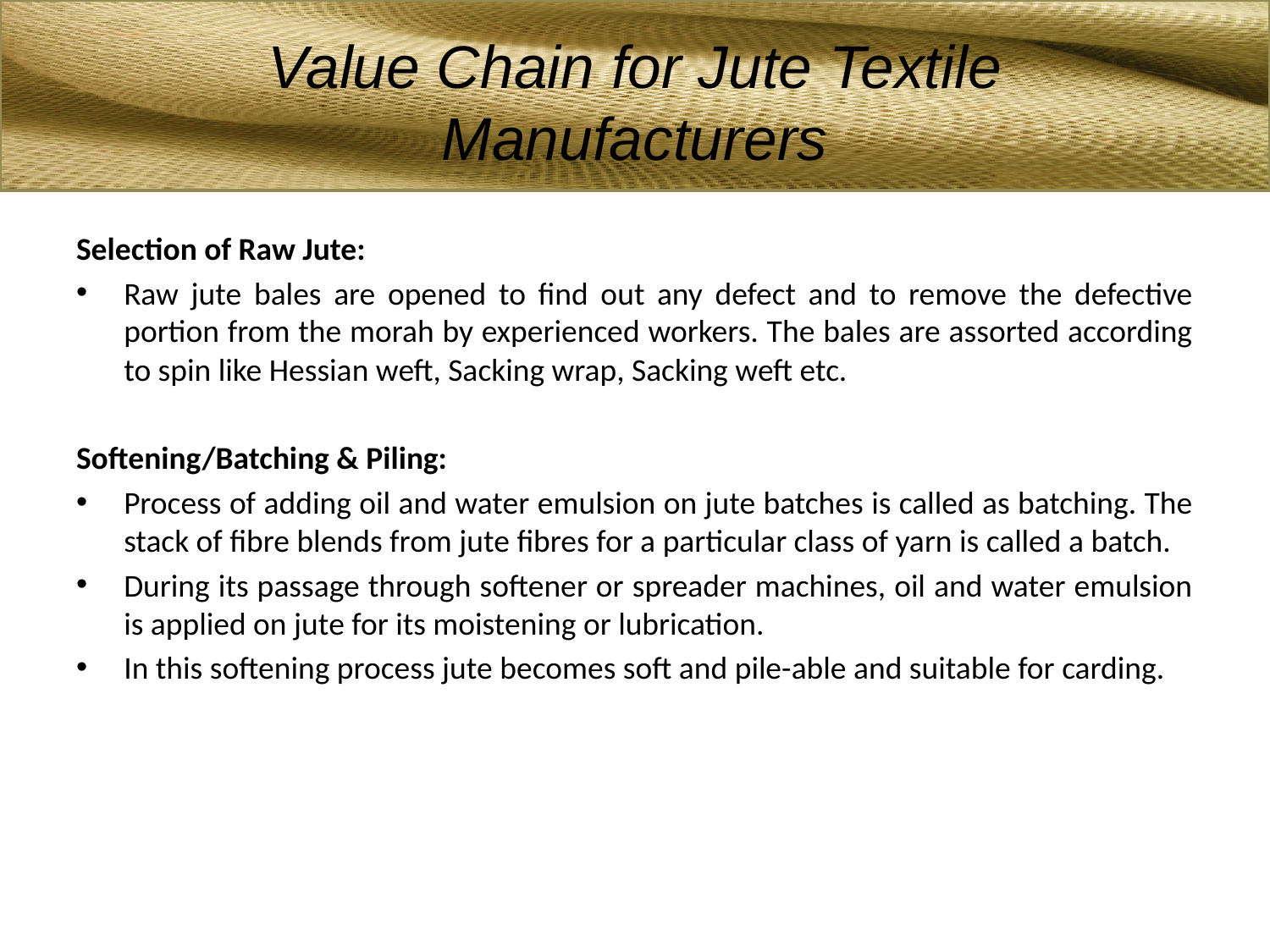

# Value Chain for Jute Textile Manufacturers
Selection of Raw Jute:
Raw jute bales are opened to find out any defect and to remove the defective portion from the morah by experienced workers. The bales are assorted according to spin like Hessian weft, Sacking wrap, Sacking weft etc.

Softening/Batching & Piling:
Process of adding oil and water emulsion on jute batches is called as batching. The stack of fibre blends from jute fibres for a particular class of yarn is called a batch.
During its passage through softener or spreader machines, oil and water emulsion is applied on jute for its moistening or lubrication.
In this softening process jute becomes soft and pile-able and suitable for carding.